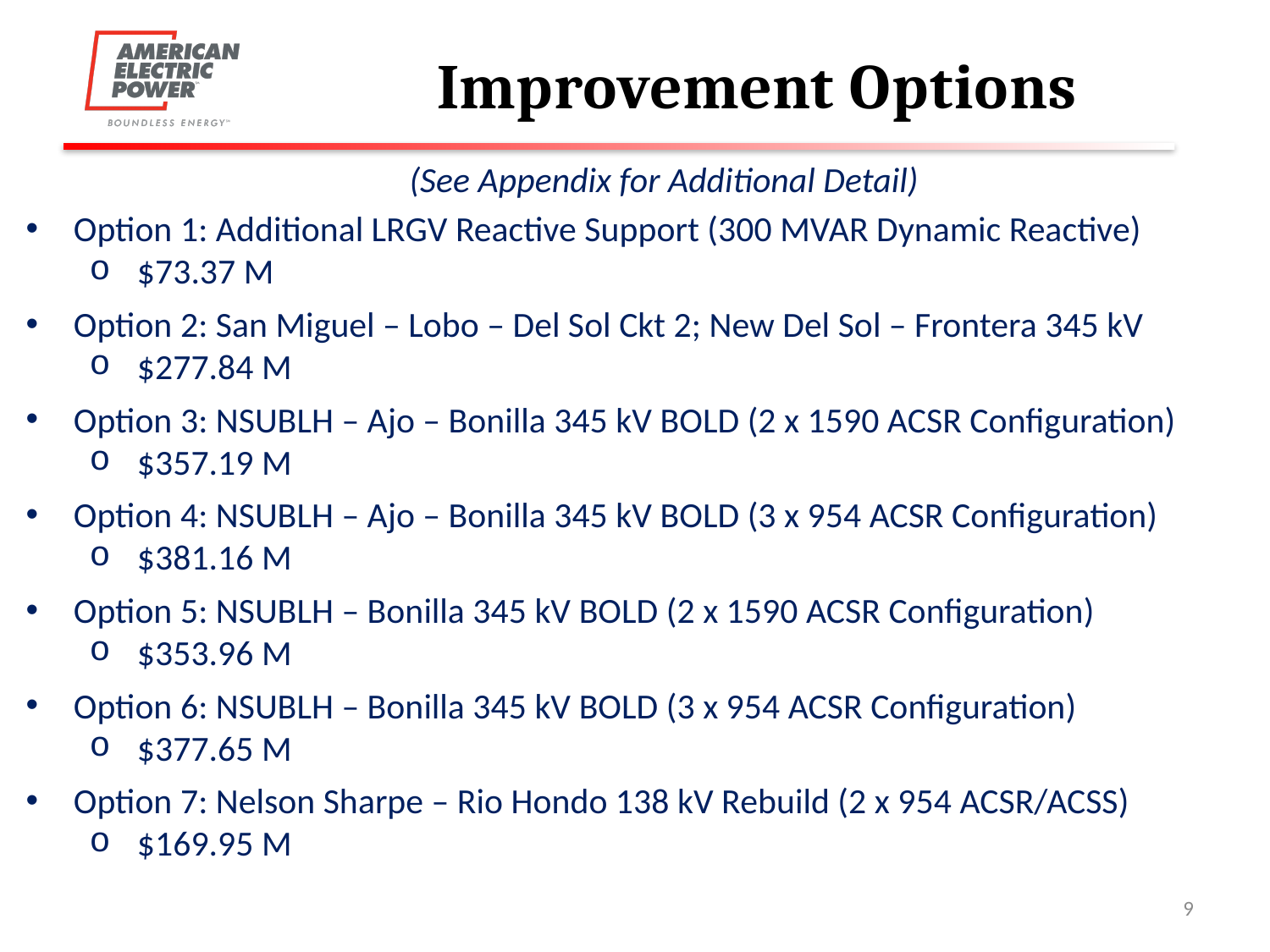

# Improvement Options
(See Appendix for Additional Detail)
Option 1: Additional LRGV Reactive Support (300 MVAR Dynamic Reactive)
$73.37 M
Option 2: San Miguel – Lobo – Del Sol Ckt 2; New Del Sol – Frontera 345 kV
$277.84 M
Option 3: NSUBLH – Ajo – Bonilla 345 kV BOLD (2 x 1590 ACSR Configuration)
$357.19 M
Option 4: NSUBLH – Ajo – Bonilla 345 kV BOLD (3 x 954 ACSR Configuration)
$381.16 M
Option 5: NSUBLH – Bonilla 345 kV BOLD (2 x 1590 ACSR Configuration)
$353.96 M
Option 6: NSUBLH – Bonilla 345 kV BOLD (3 x 954 ACSR Configuration)
$377.65 M
Option 7: Nelson Sharpe – Rio Hondo 138 kV Rebuild (2 x 954 ACSR/ACSS)
$169.95 M

9